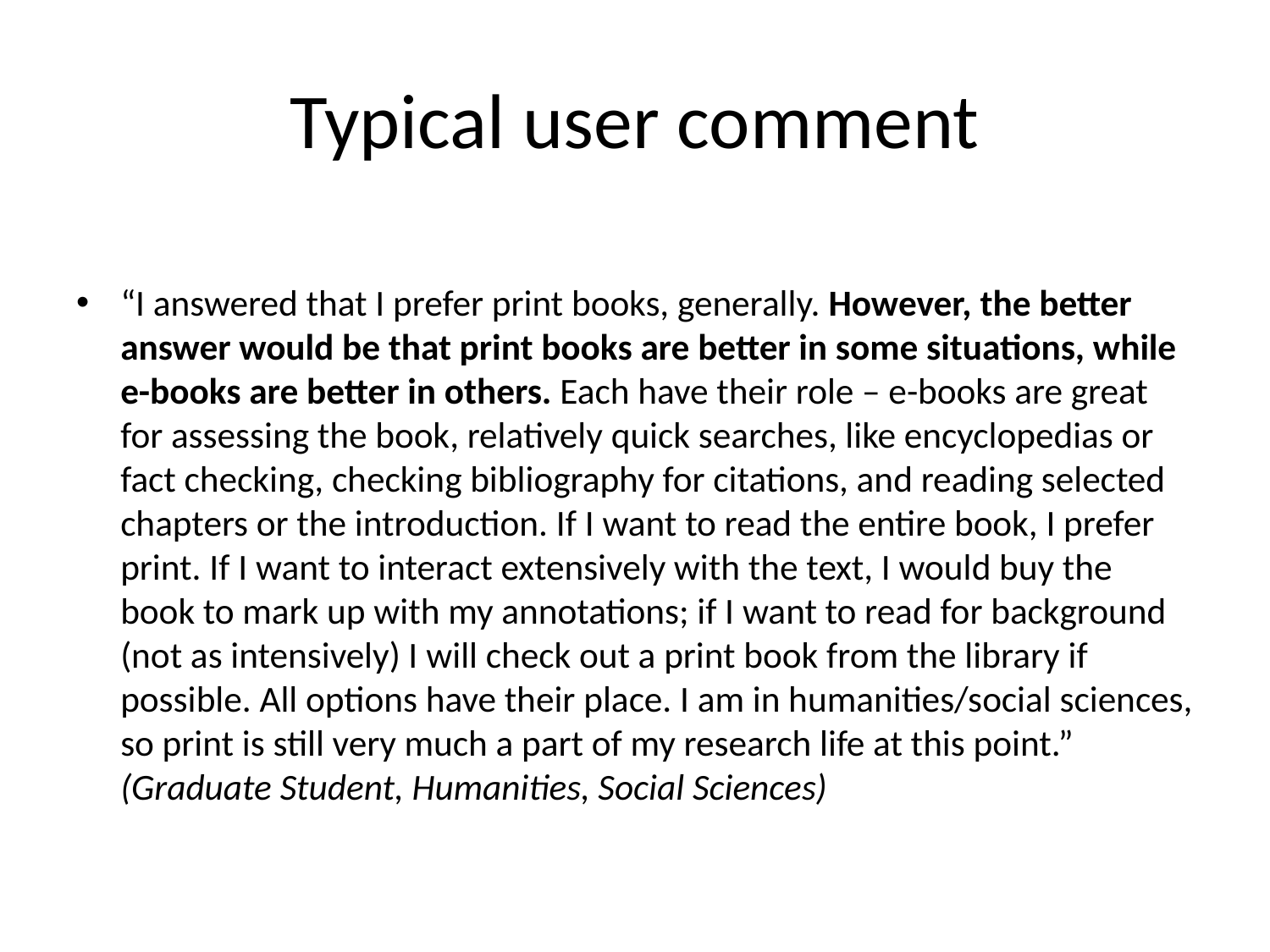

# Typical user comment

“I answered that I prefer print books, generally. However, the better answer would be that print books are better in some situations, while e-books are better in others. Each have their role – e-books are great for assessing the book, relatively quick searches, like encyclopedias or fact checking, checking bibliography for citations, and reading selected chapters or the introduction. If I want to read the entire book, I prefer print. If I want to interact extensively with the text, I would buy the book to mark up with my annotations; if I want to read for background (not as intensively) I will check out a print book from the library if possible. All options have their place. I am in humanities/social sciences, so print is still very much a part of my research life at this point.” (Graduate Student, Humanities, Social Sciences)